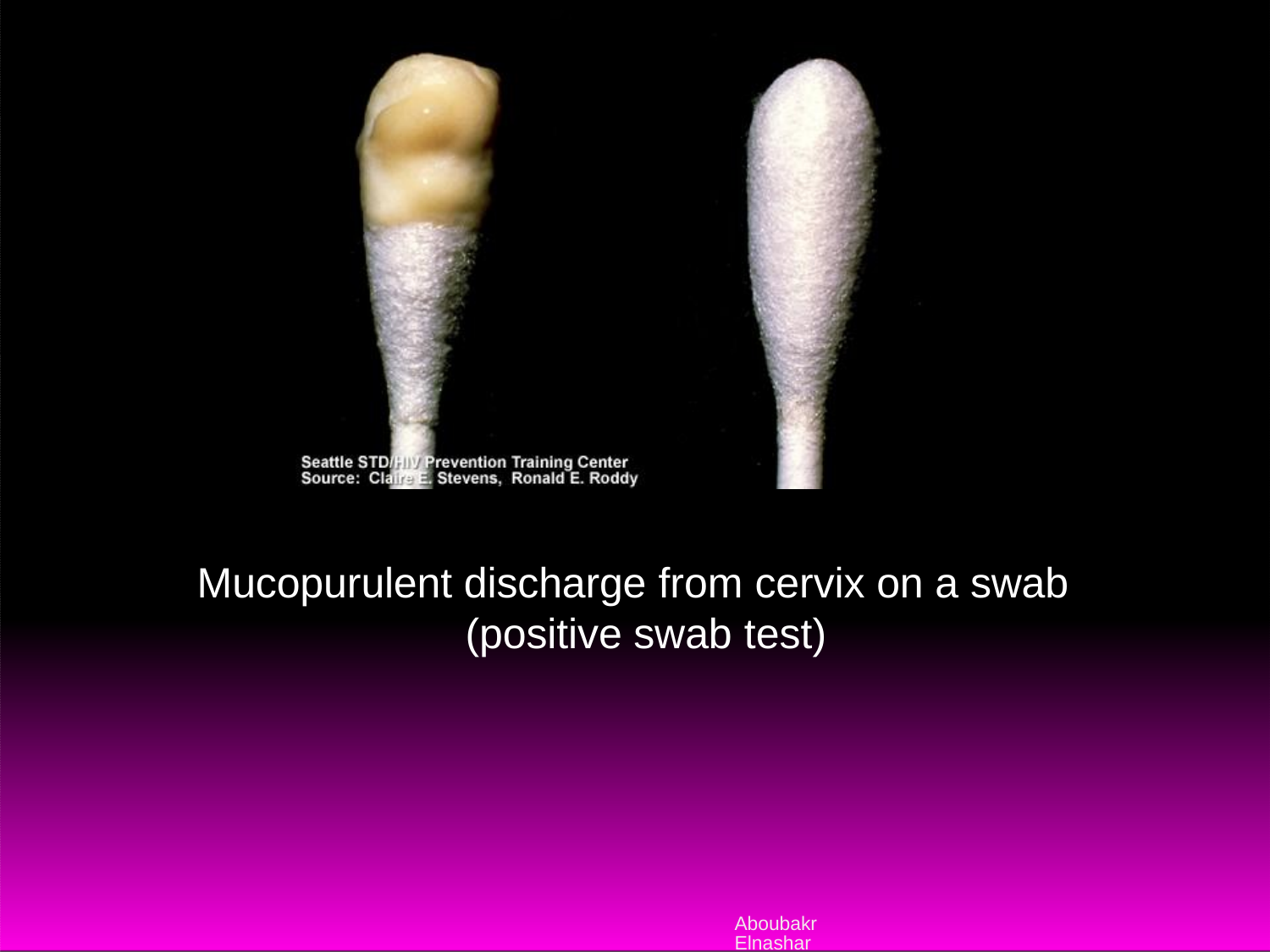

Mucopurulent discharge from cervix on a swab  (positive swab test)
Aboubakr Elnashar